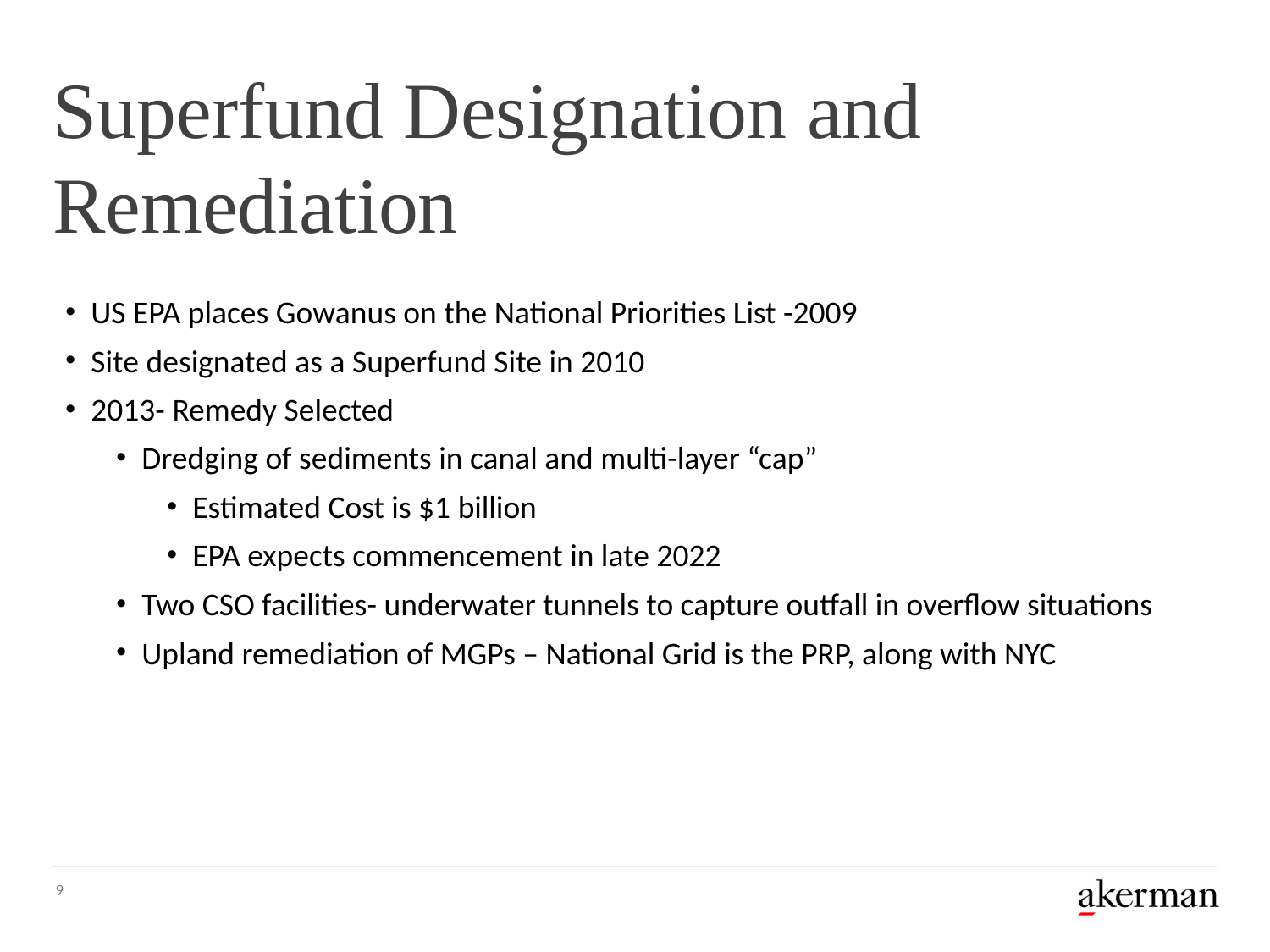

# Superfund Designation and Remediation
US EPA places Gowanus on the National Priorities List -2009
Site designated as a Superfund Site in 2010
2013- Remedy Selected
Dredging of sediments in canal and multi-layer “cap”
Estimated Cost is $1 billion
EPA expects commencement in late 2022
Two CSO facilities- underwater tunnels to capture outfall in overflow situations
Upland remediation of MGPs – National Grid is the PRP, along with NYC
9